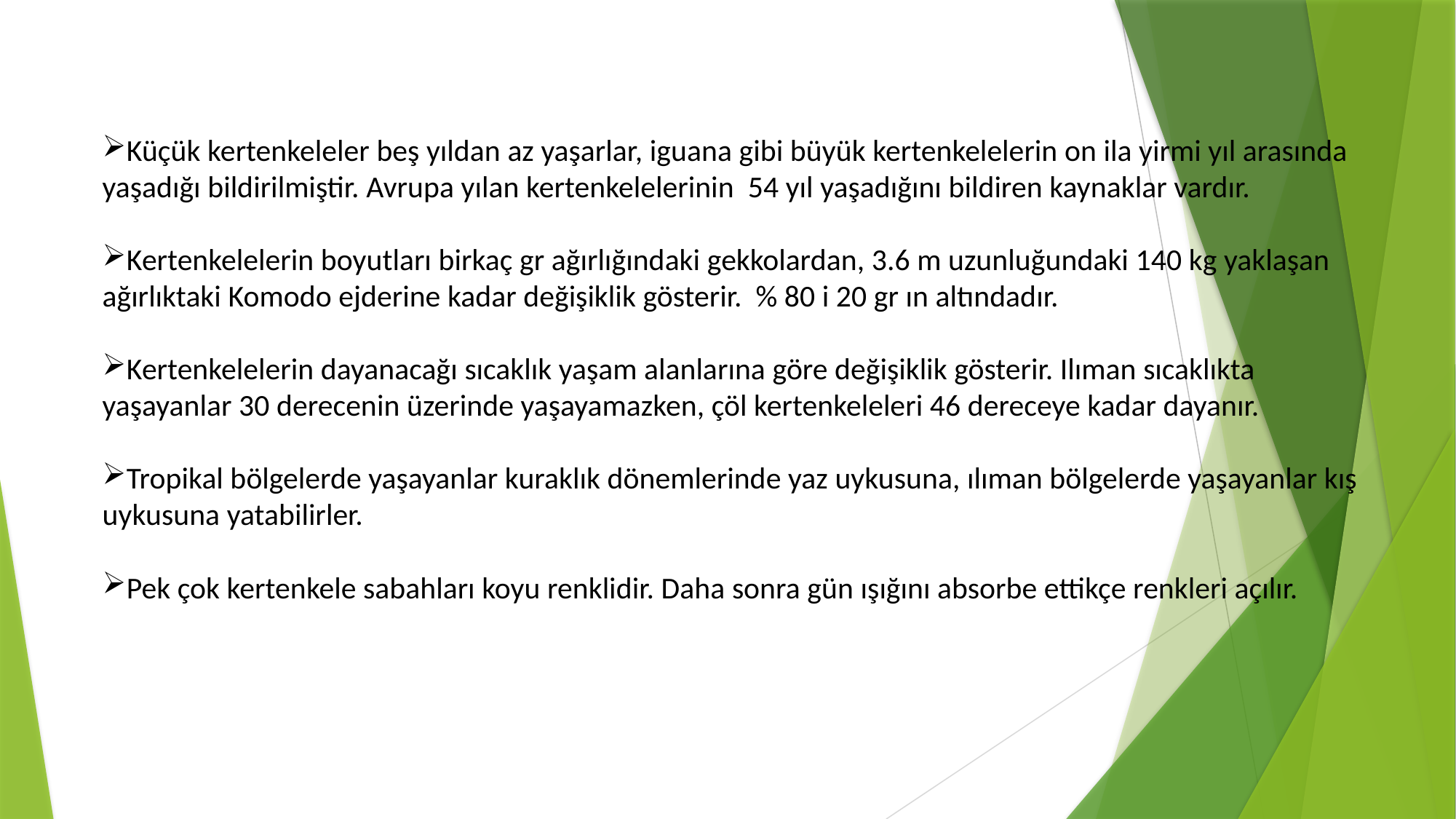

Küçük kertenkeleler beş yıldan az yaşarlar, iguana gibi büyük kertenkelelerin on ila yirmi yıl arasında yaşadığı bildirilmiştir. Avrupa yılan kertenkelelerinin  54 yıl yaşadığını bildiren kaynaklar vardır.

Kertenkelelerin boyutları birkaç gr ağırlığındaki gekkolardan, 3.6 m uzunluğundaki 140 kg yaklaşan ağırlıktaki Komodo ejderine kadar değişiklik gösterir.  % 80 i 20 gr ın altındadır.

Kertenkelelerin dayanacağı sıcaklık yaşam alanlarına göre değişiklik gösterir. Ilıman sıcaklıkta yaşayanlar 30 derecenin üzerinde yaşayamazken, çöl kertenkeleleri 46 dereceye kadar dayanır.

Tropikal bölgelerde yaşayanlar kuraklık dönemlerinde yaz uykusuna, ılıman bölgelerde yaşayanlar kış uykusuna yatabilirler.

Pek çok kertenkele sabahları koyu renklidir. Daha sonra gün ışığını absorbe ettikçe renkleri açılır.